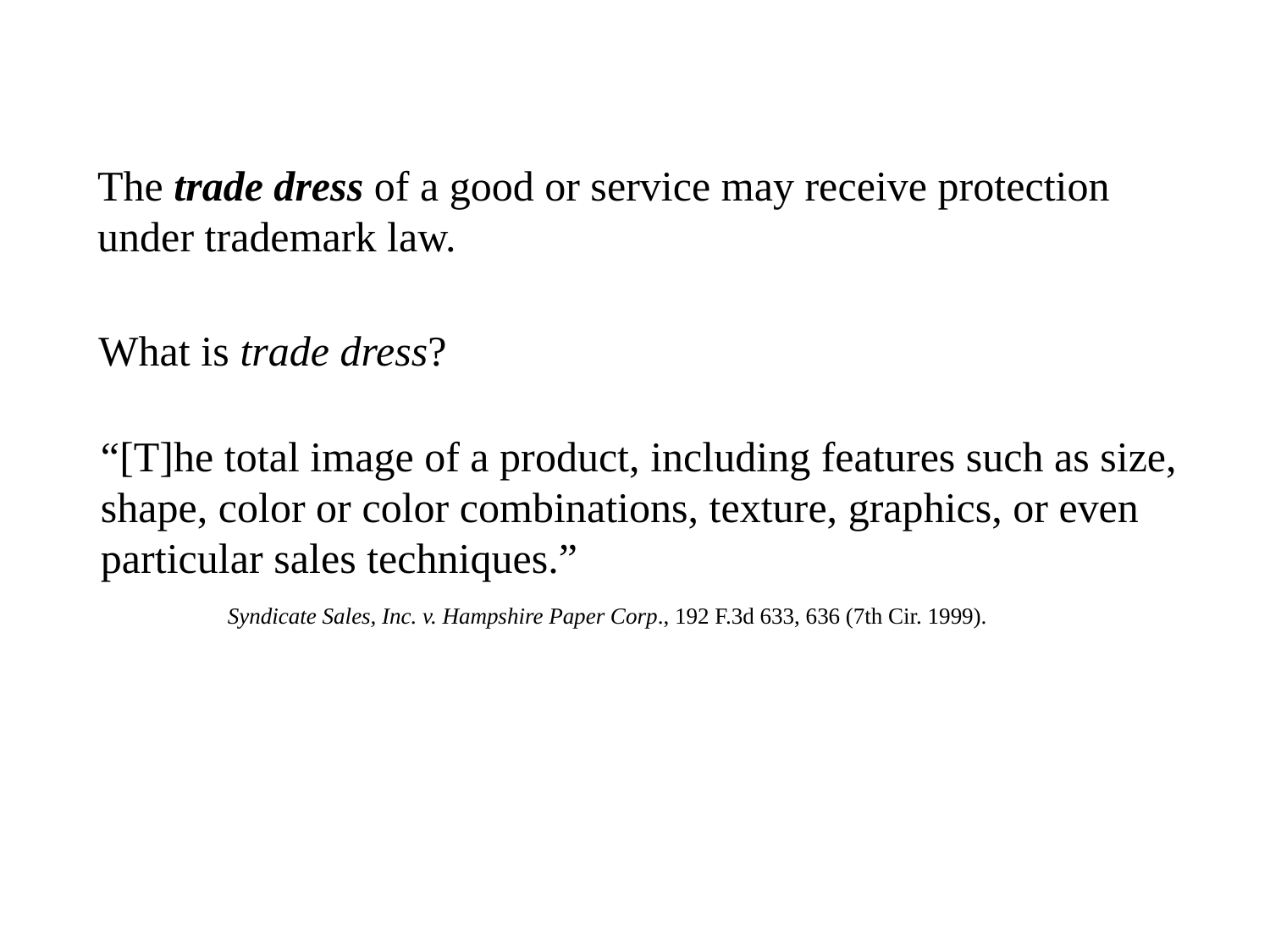

The trade dress of a good or service may receive protection
under trademark law.
What is trade dress?
“[T]he total image of a product, including features such as size,
shape, color or color combinations, texture, graphics, or even
particular sales techniques.”
	Syndicate Sales, Inc. v. Hampshire Paper Corp., 192 F.3d 633, 636 (7th Cir. 1999).